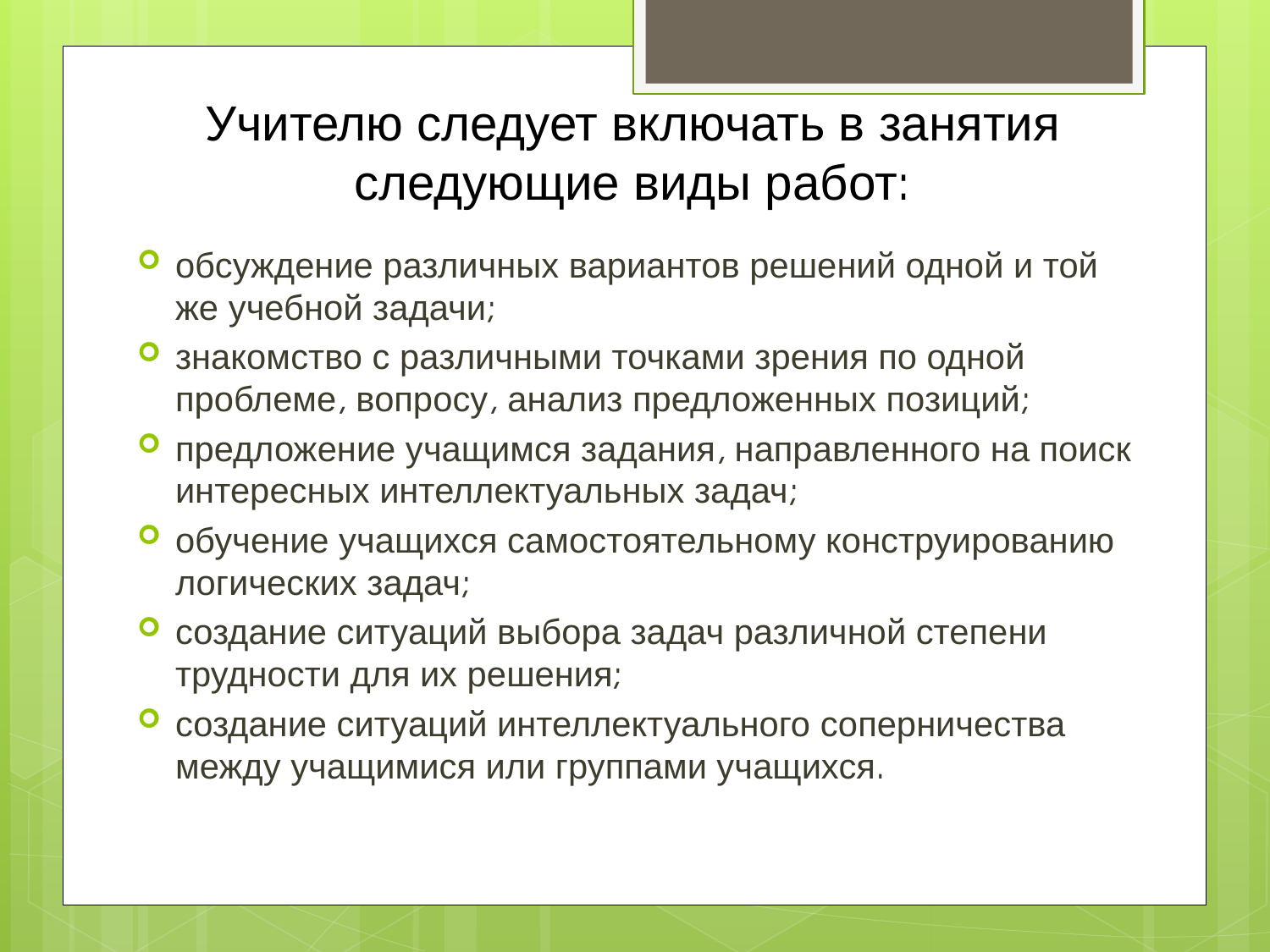

# Учителю следует включать в занятия следующие виды работ:
обсуждение различных вариантов решений одной и той же учебной задачи;
знакомство с различными точками зрения по одной проблеме, вопросу, анализ предложенных позиций;
предложение учащимся задания, направленного на поиск интересных интеллектуальных задач;
обучение учащихся самостоятельному конструированию логических задач;
создание ситуаций выбора задач различной степени трудности для их решения;
создание ситуаций интеллектуального соперничества между учащимися или группами учащихся.